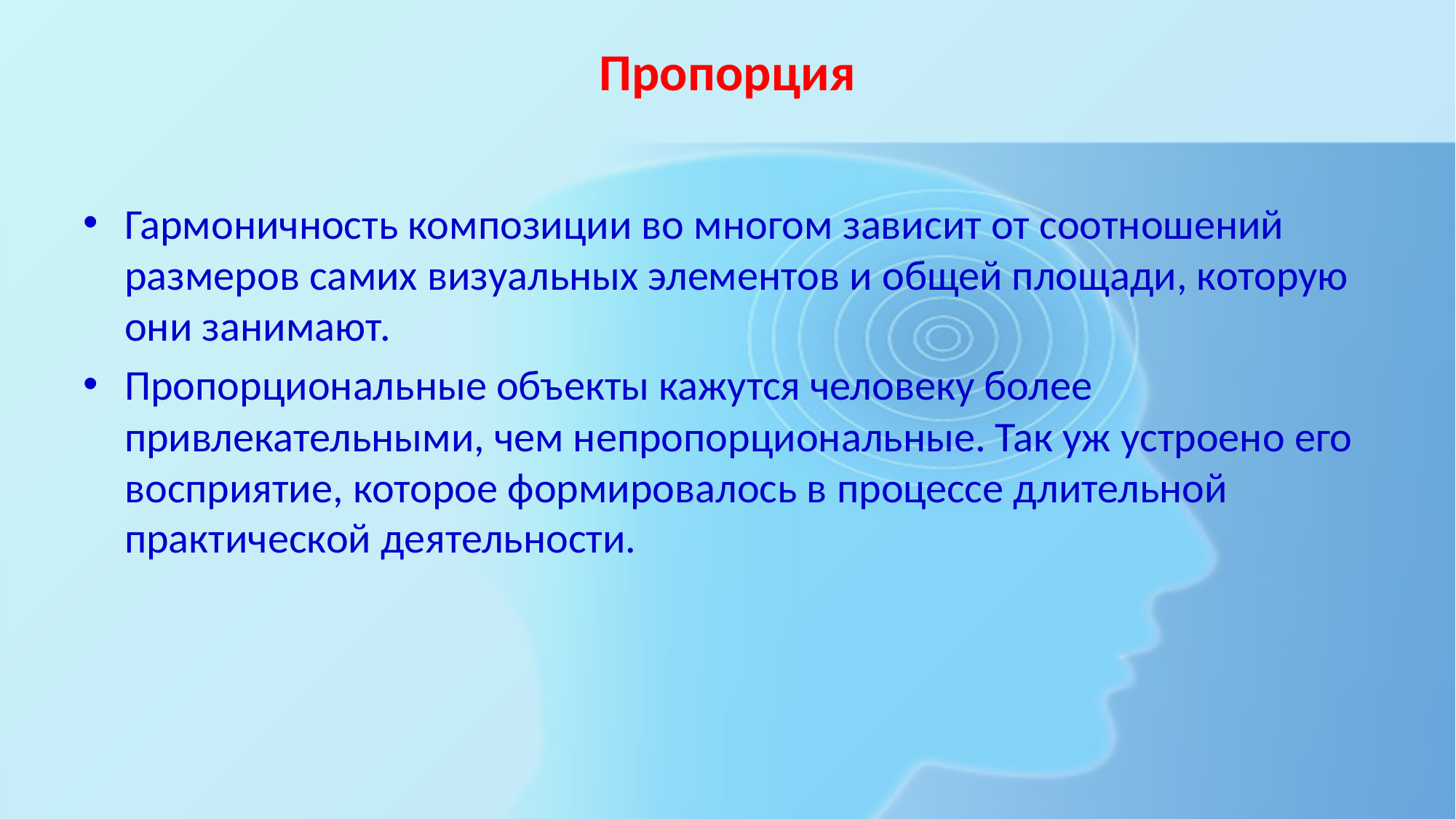

# Пропорция
Гармоничность композиции во многом зависит от соотношений размеров самих визуальных элементов и общей площади, которую они занимают.
Пропорциональные объекты кажутся человеку более привлекательными, чем непропорциональные. Так уж устроено его восприятие, которое формировалось в процессе длительной практической деятельности.